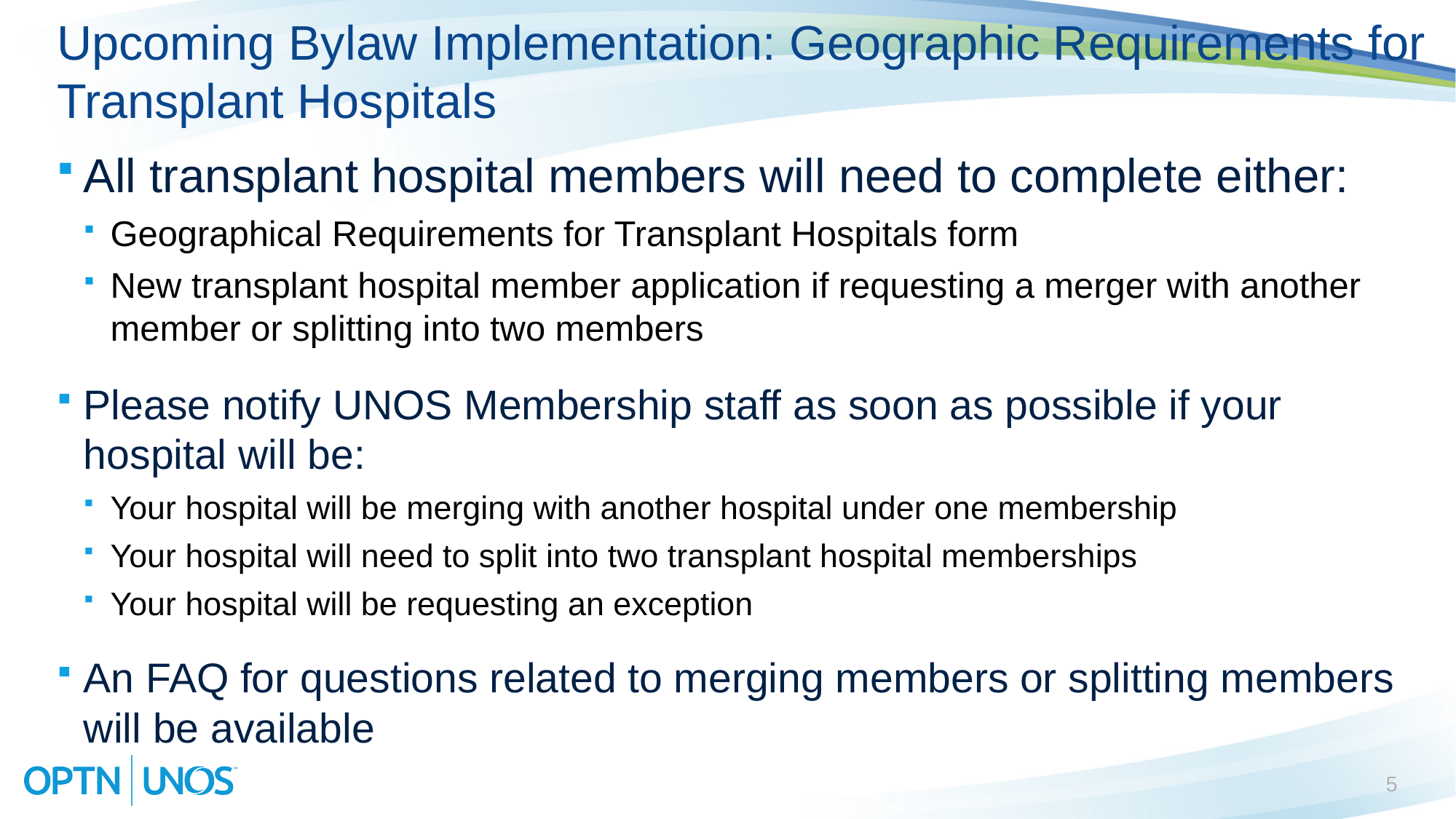

# Upcoming Bylaw Implementation: Geographic Requirements for Transplant Hospitals
All transplant hospital members will need to complete either:
Geographical Requirements for Transplant Hospitals form
New transplant hospital member application if requesting a merger with another member or splitting into two members
Please notify UNOS Membership staff as soon as possible if your hospital will be:
Your hospital will be merging with another hospital under one membership
Your hospital will need to split into two transplant hospital memberships
Your hospital will be requesting an exception
An FAQ for questions related to merging members or splitting members will be available

5